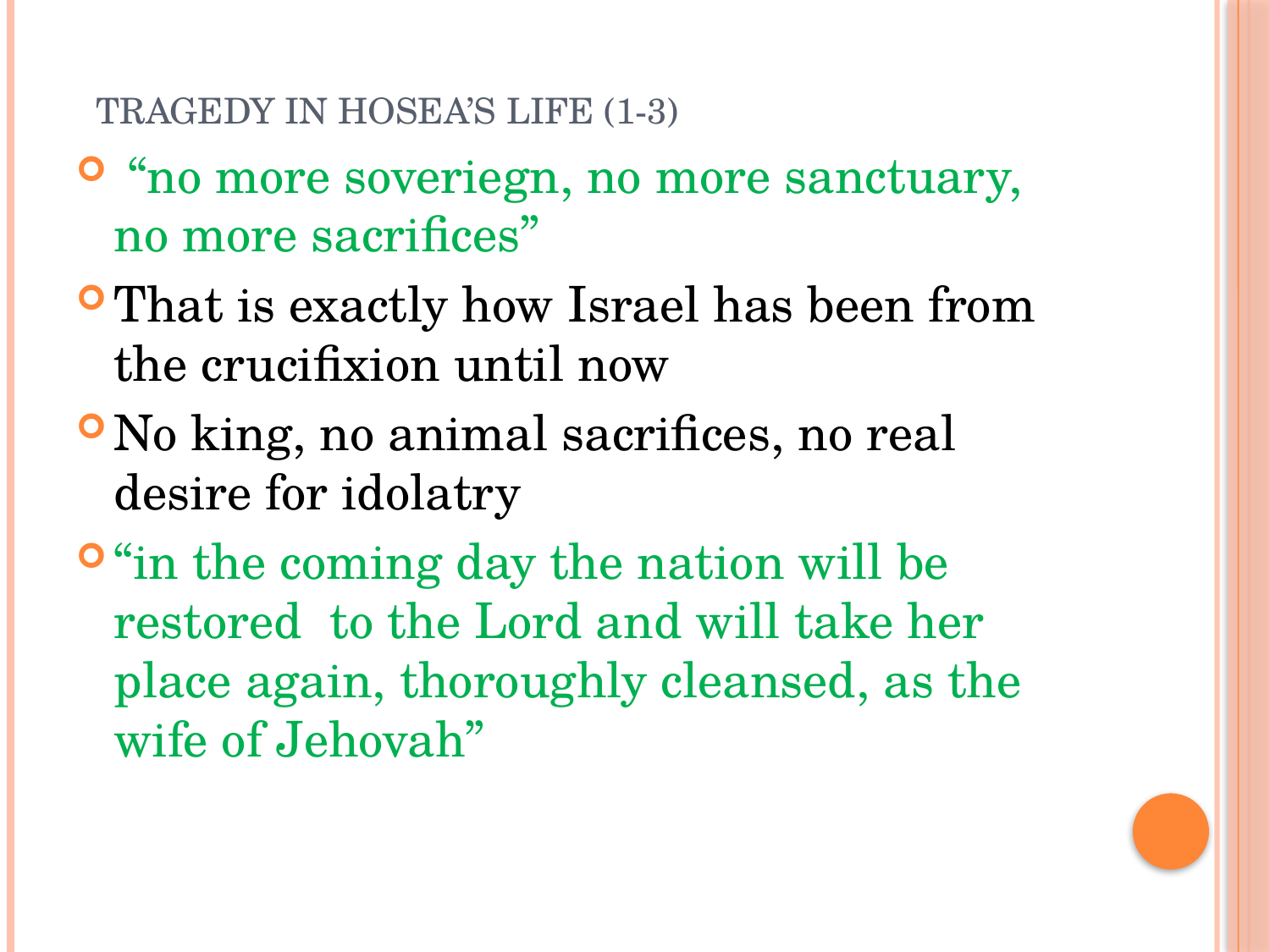

# Tragedy in Hosea’s life (1-3)
 “no more soveriegn, no more sanctuary, no more sacrifices”
That is exactly how Israel has been from the crucifixion until now
No king, no animal sacrifices, no real desire for idolatry
“in the coming day the nation will be restored  to the Lord and will take her place again, thoroughly cleansed, as the wife of Jehovah”